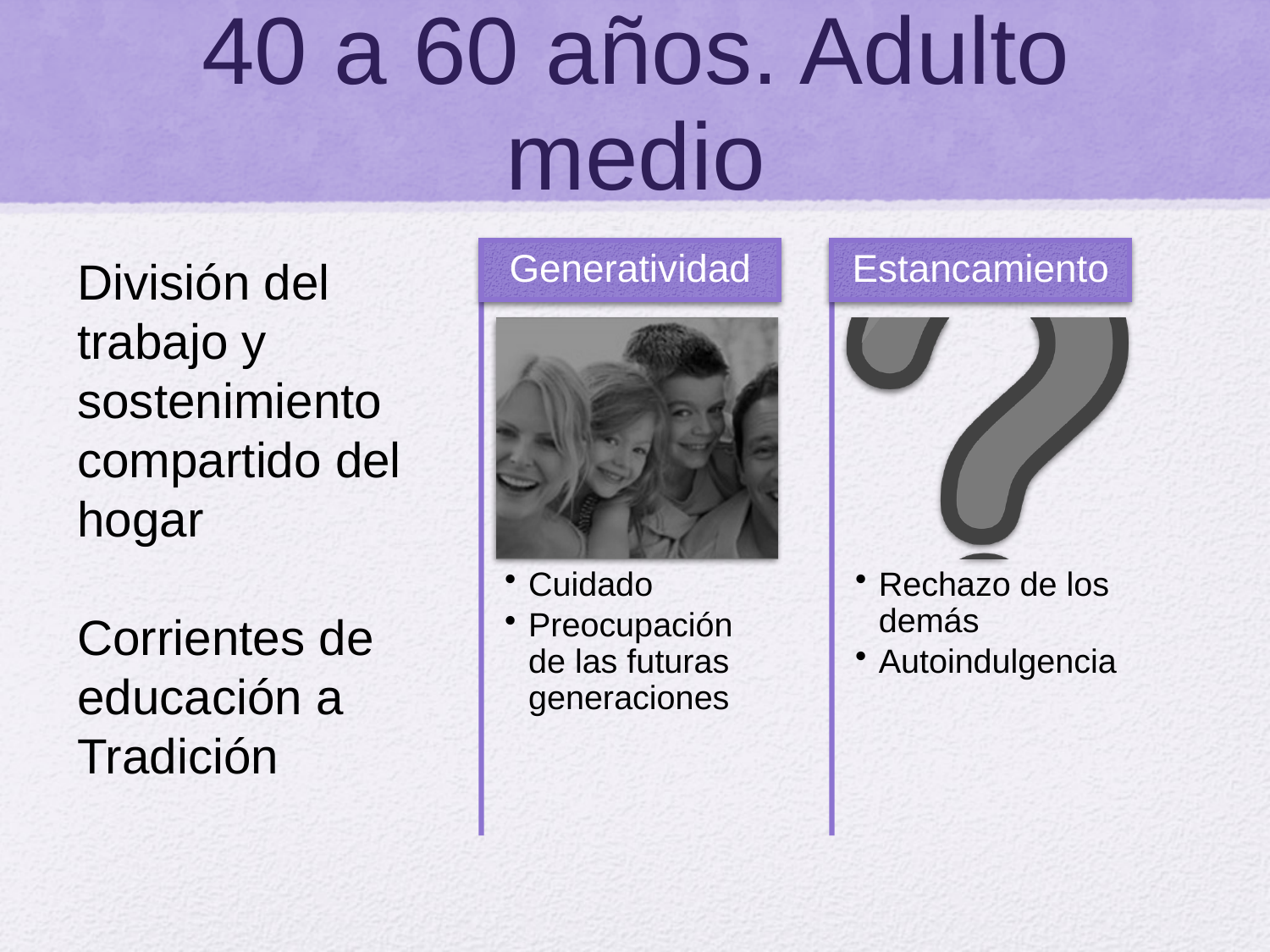

# 40 a 60 años. Adulto medio
Cuidado
Preocupación de las futuras generaciones
Generatividad
Rechazo de los demás
Autoindulgencia
Estancamiento
División del trabajo y sostenimiento compartido del hogar

Corrientes de educación a Tradición